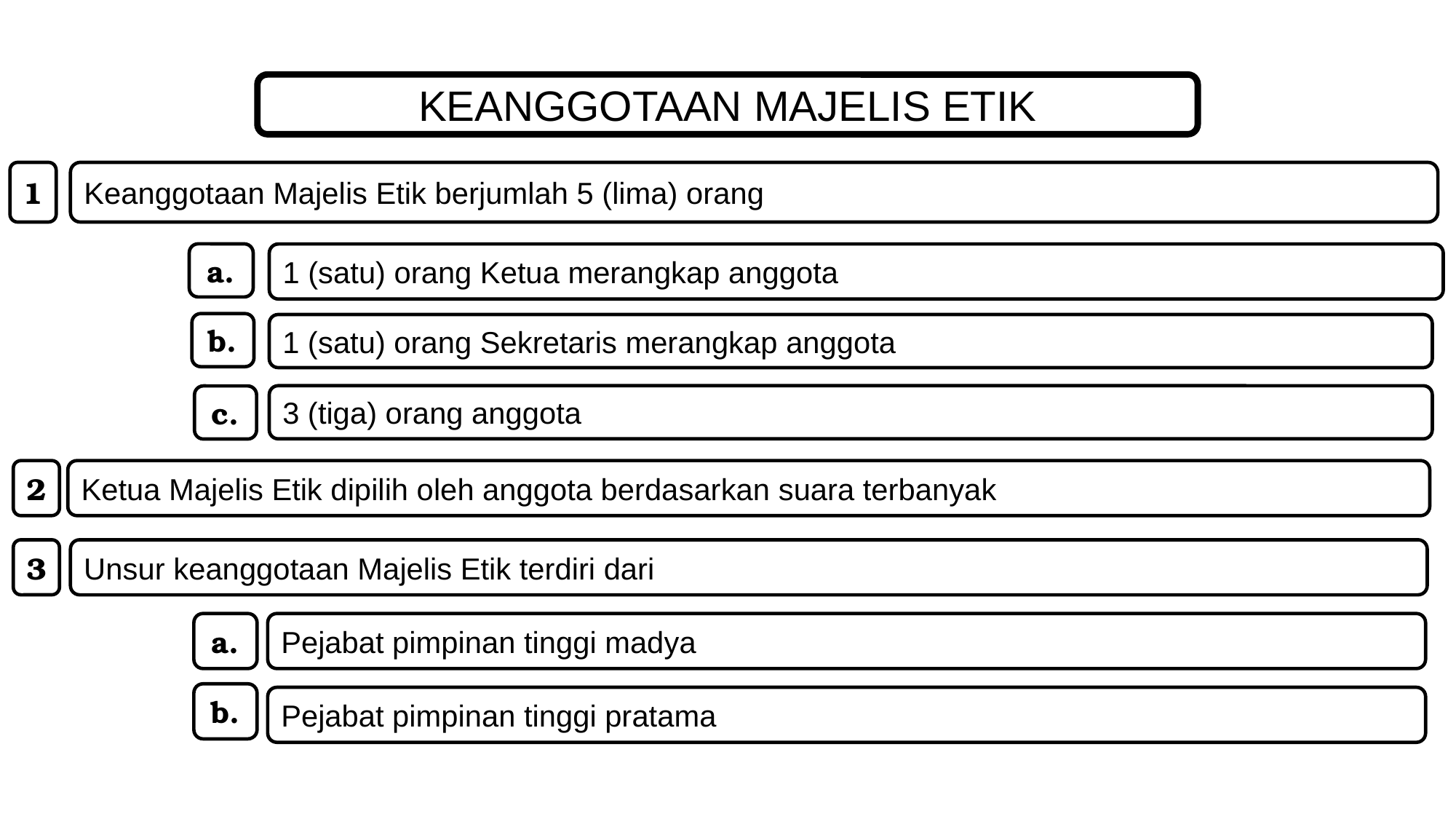

KEANGGOTAAN MAJELIS ETIK
1
Keanggotaan Majelis Etik berjumlah 5 (lima) orang
a.
1 (satu) orang Ketua merangkap anggota
b.
1 (satu) orang Sekretaris merangkap anggota
3 (tiga) orang anggota
c.
Ketua Majelis Etik dipilih oleh anggota berdasarkan suara terbanyak
2
3
Unsur keanggotaan Majelis Etik terdiri dari
a.
Pejabat pimpinan tinggi madya
b.
Pejabat pimpinan tinggi pratama